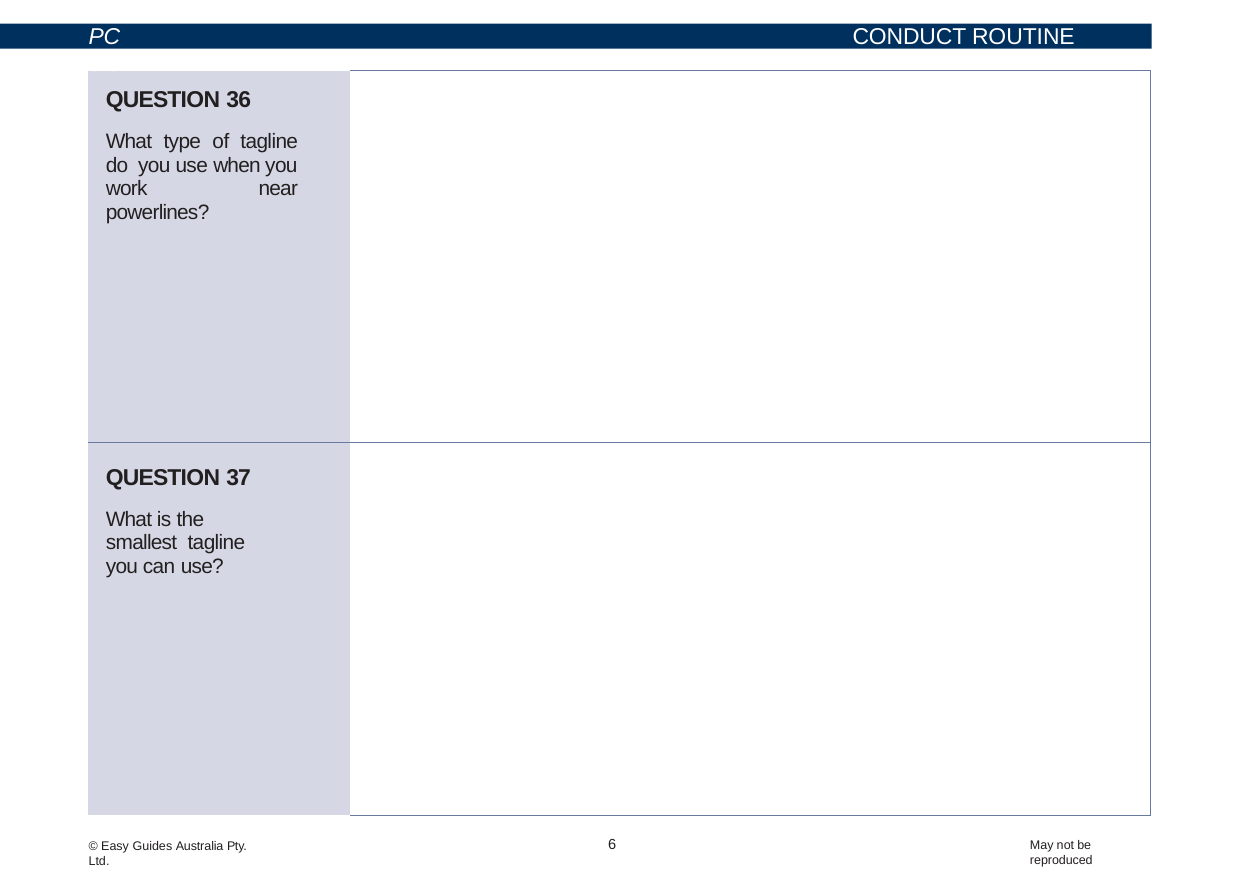

PC 3.5
CONDUCT ROUTINE CHECKS
| QUESTION 36 What type of tagline do you use when you work near powerlines? | Non-conductive rope |
| --- | --- |
| QUESTION 37 What is the smallest tagline you can use? | 16 mm 16 mm |

6
May not be reproduced
© Easy Guides Australia Pty. Ltd.